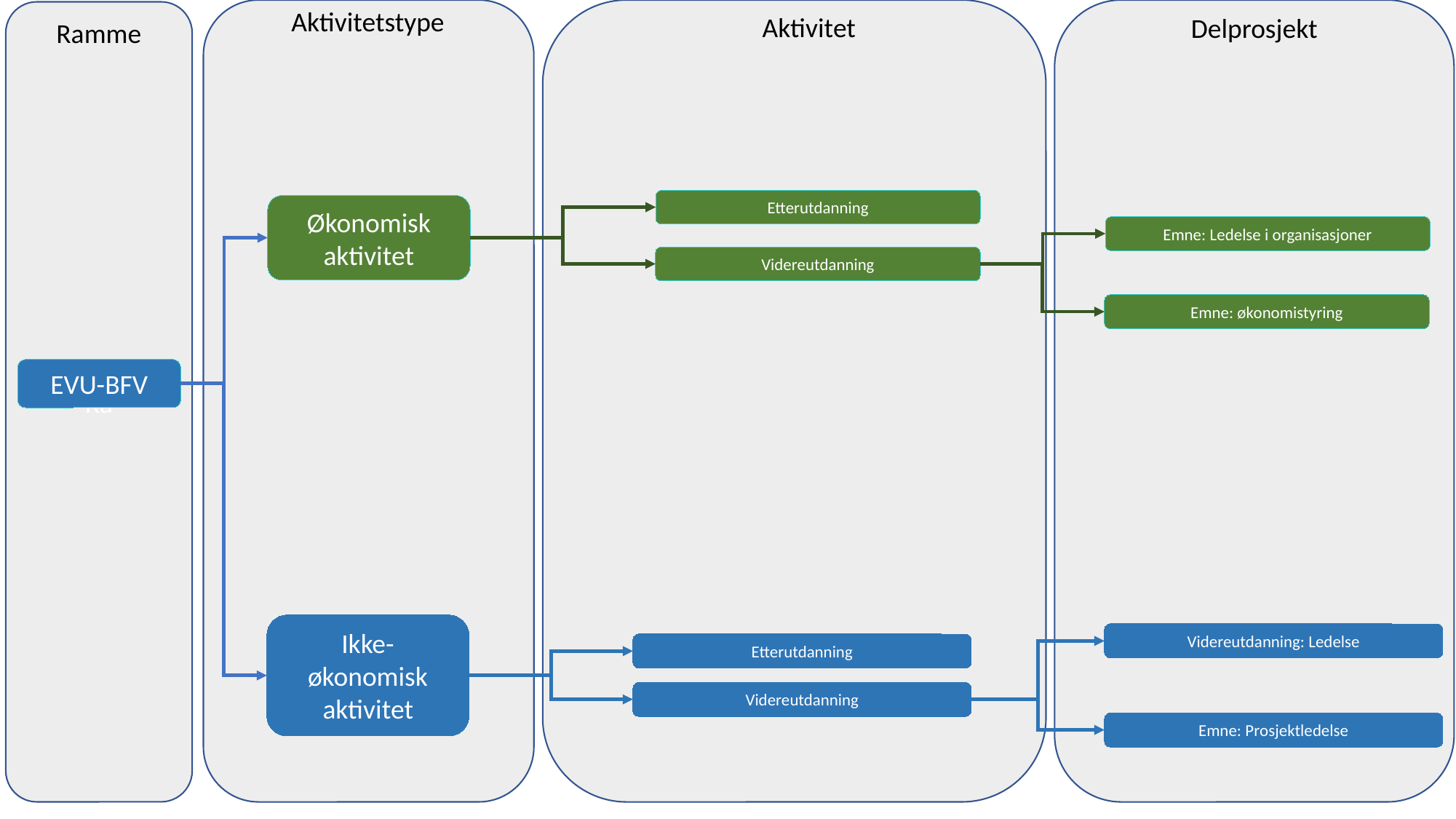

Aktivitetstype

Ra
Aktivitet
Delprosjekt
Ramme
Etterutdanning
Økonomisk aktivitet
Emne: Ledelse i organisasjoner
Videreutdanning
Emne: økonomistyring
EVU-BFV
Ikke-økonomisk aktivitet
Videreutdanning: Ledelse
Etterutdanning
Videreutdanning
Emne: Prosjektledelse